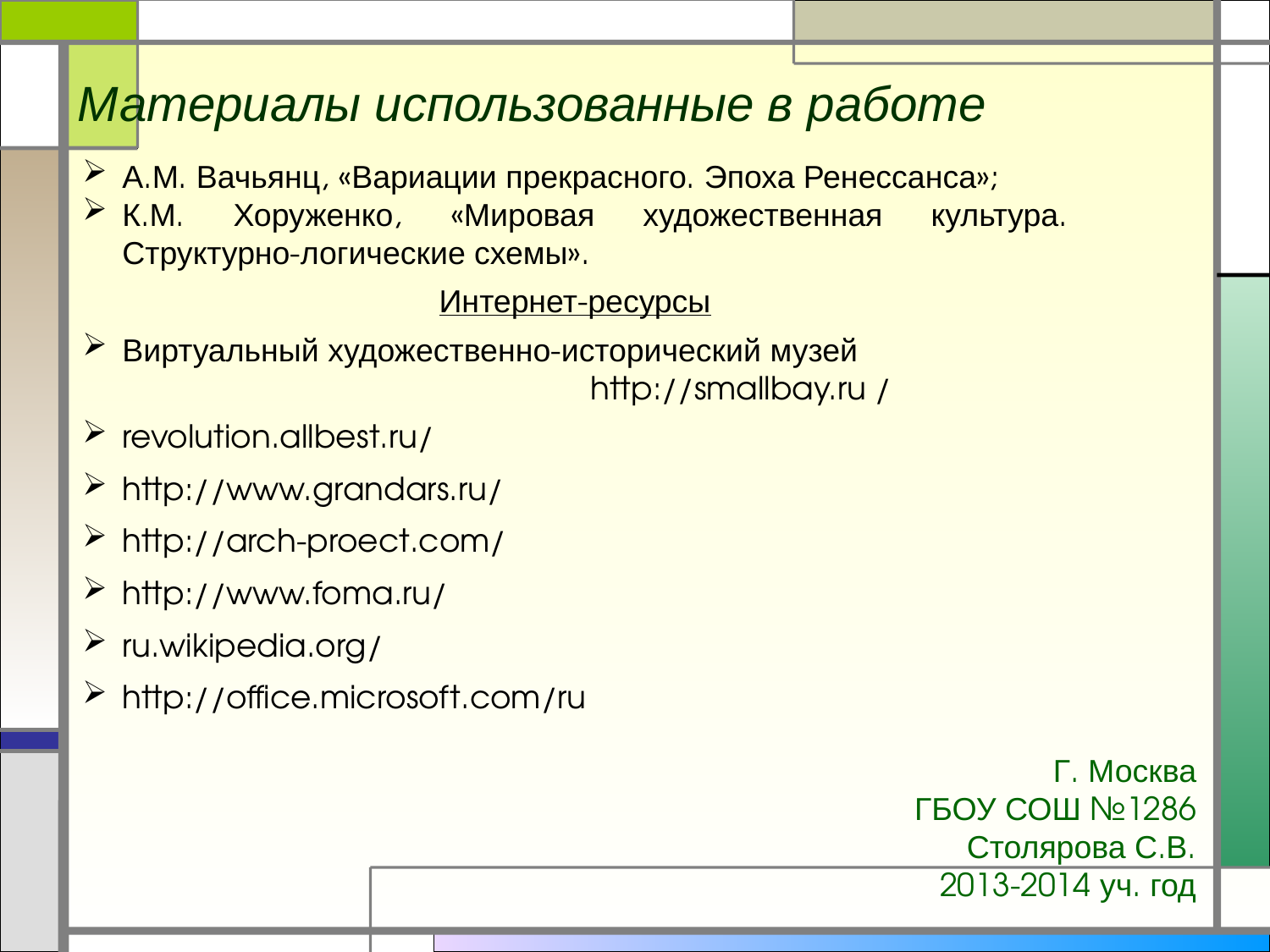

Материалы использованные в работе
А.М. Вачьянц, «Вариации прекрасного. Эпоха Ренессанса»;
К.М. Хоруженко, «Мировая художественная культура. Структурно-логические схемы».
Интернет-ресурсы
Виртуальный художественно-исторический музей
http://smallbay.ru /
revolution.allbest.ru/
http://www.grandars.ru/
http://arch-proect.com/
http://www.foma.ru/
ru.wikipedia.org/
http://office.microsoft.com/ru

Г. Москва
ГБОУ СОШ №1286
Столярова С.В.
2013-2014 уч. год